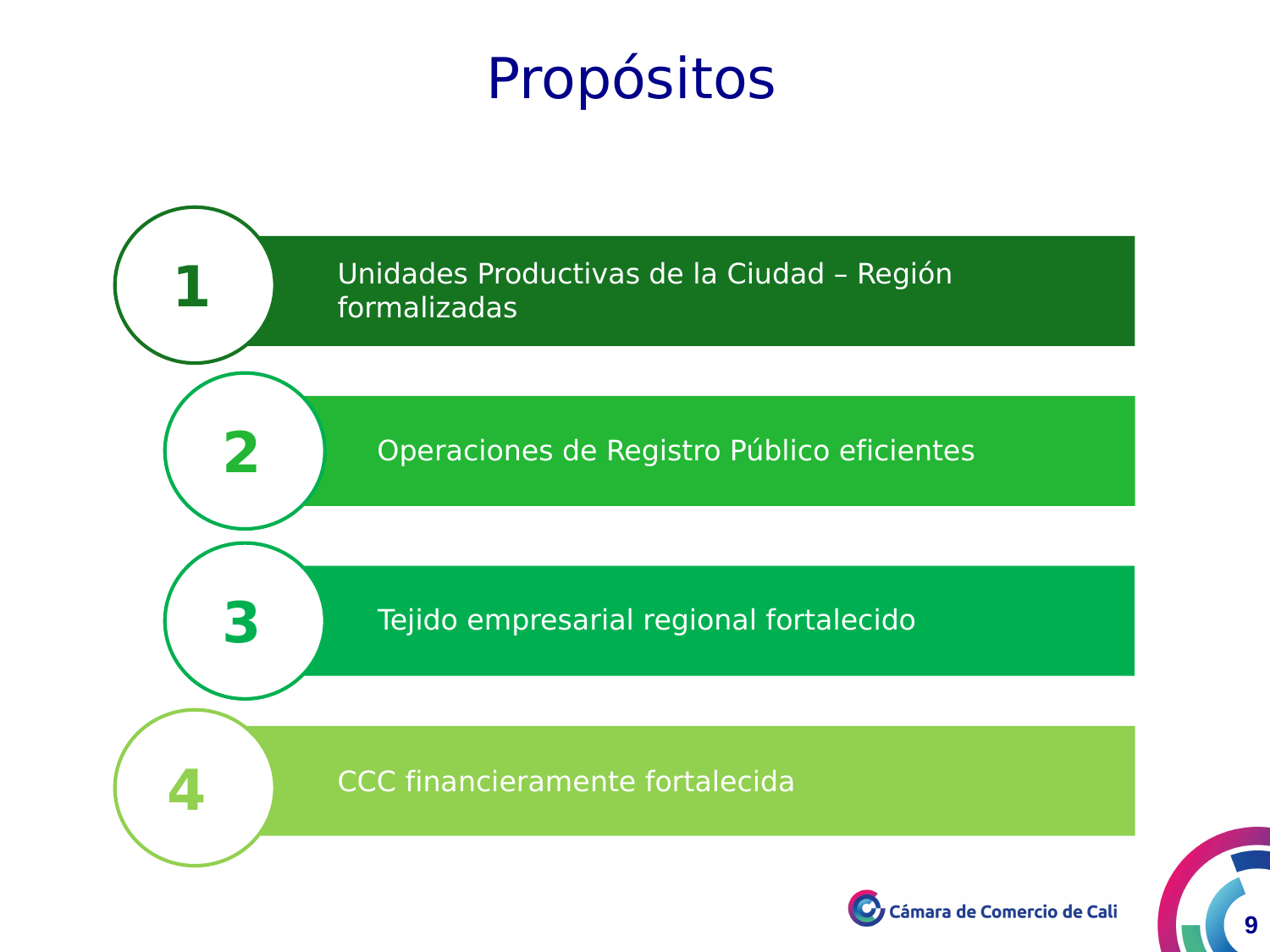

# Propósitos

1
Unidades Productivas de la Ciudad – Región formalizadas

2
Operaciones de Registro Público eficientes

3
Tejido empresarial regional fortalecido

4
CCC financieramente fortalecida